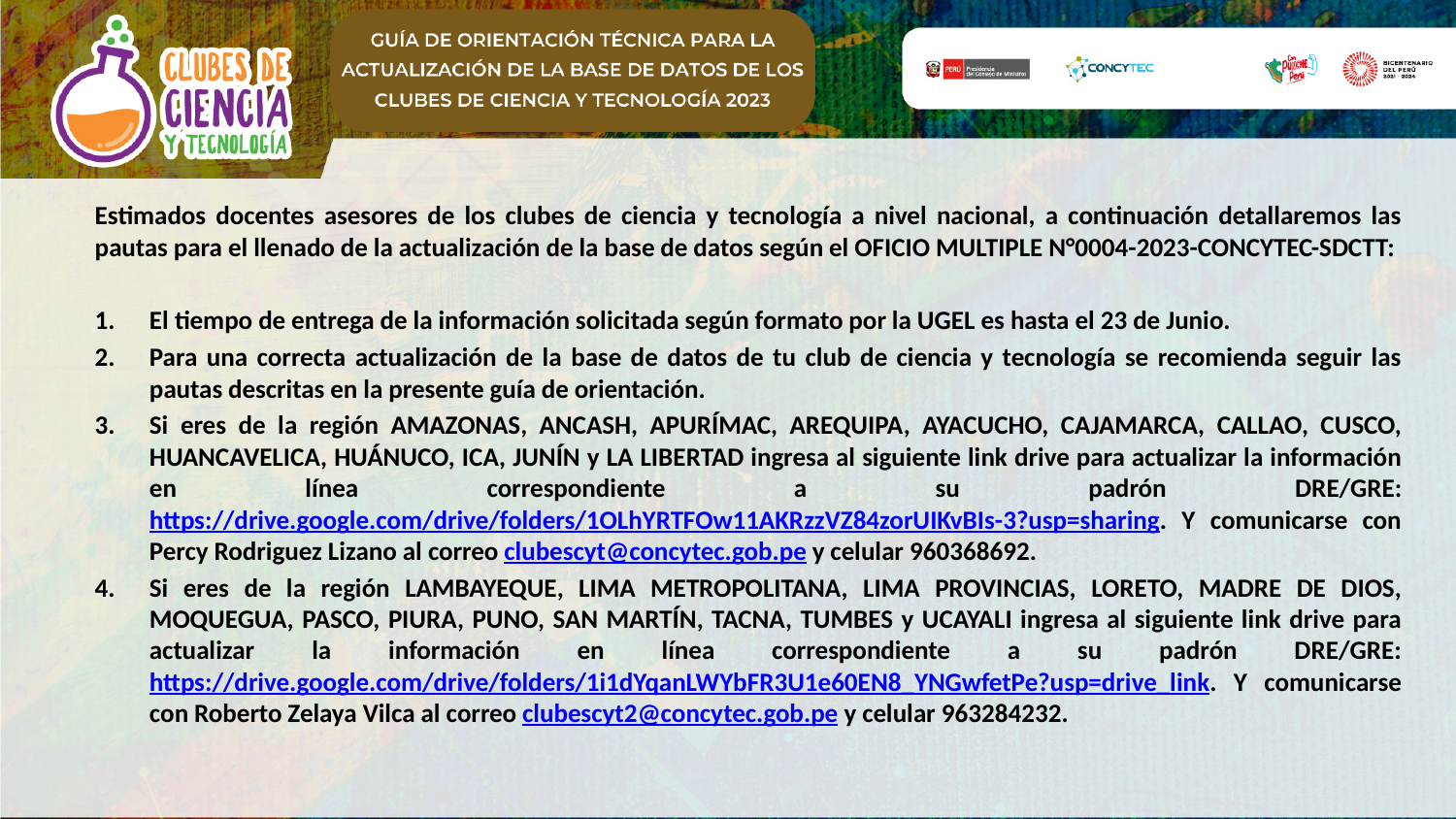

Estimados docentes asesores de los clubes de ciencia y tecnología a nivel nacional, a continuación detallaremos las pautas para el llenado de la actualización de la base de datos según el OFICIO MULTIPLE N°0004-2023-CONCYTEC-SDCTT:

El tiempo de entrega de la información solicitada según formato por la UGEL es hasta el 23 de Junio.
Para una correcta actualización de la base de datos de tu club de ciencia y tecnología se recomienda seguir las pautas descritas en la presente guía de orientación.
Si eres de la región AMAZONAS, ANCASH, APURÍMAC, AREQUIPA, AYACUCHO, CAJAMARCA, CALLAO, CUSCO, HUANCAVELICA, HUÁNUCO, ICA, JUNÍN y LA LIBERTAD ingresa al siguiente link drive para actualizar la información en línea correspondiente a su padrón DRE/GRE: https://drive.google.com/drive/folders/1OLhYRTFOw11AKRzzVZ84zorUIKvBIs-3?usp=sharing. Y comunicarse con Percy Rodriguez Lizano al correo clubescyt@concytec.gob.pe y celular 960368692.
Si eres de la región LAMBAYEQUE, LIMA METROPOLITANA, LIMA PROVINCIAS, LORETO, MADRE DE DIOS, MOQUEGUA, PASCO, PIURA, PUNO, SAN MARTÍN, TACNA, TUMBES y UCAYALI ingresa al siguiente link drive para actualizar la información en línea correspondiente a su padrón DRE/GRE: https://drive.google.com/drive/folders/1i1dYqanLWYbFR3U1e60EN8_YNGwfetPe?usp=drive_link. Y comunicarse con Roberto Zelaya Vilca al correo clubescyt2@concytec.gob.pe y celular 963284232.